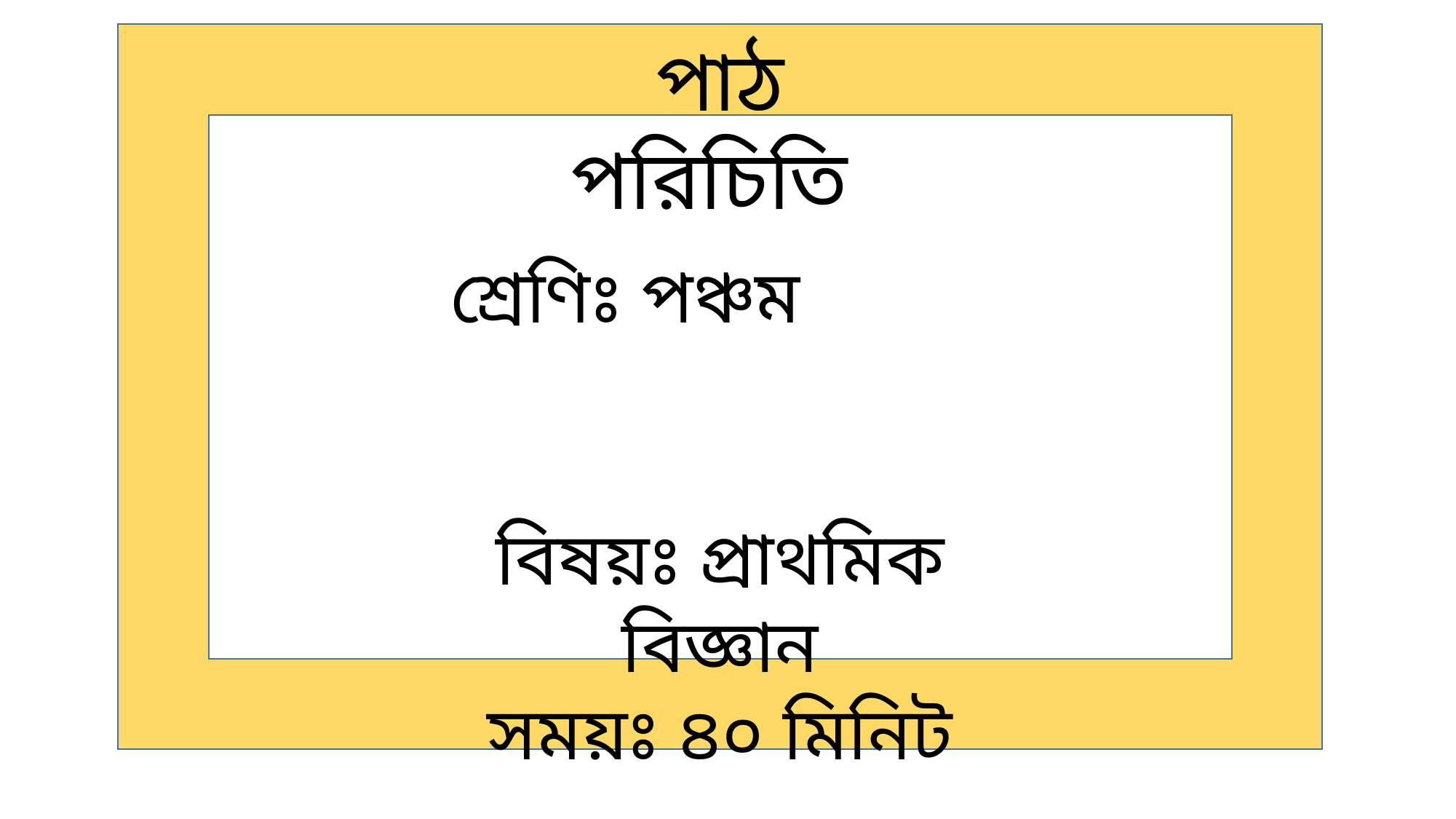

পাঠ পরিচিতি

পাঠ পরিচিতি
শ্রেণিঃ পঞ্চম
বিষয়ঃ প্রাথমিক বিজ্ঞান
সময়ঃ ৪০ মিনিট